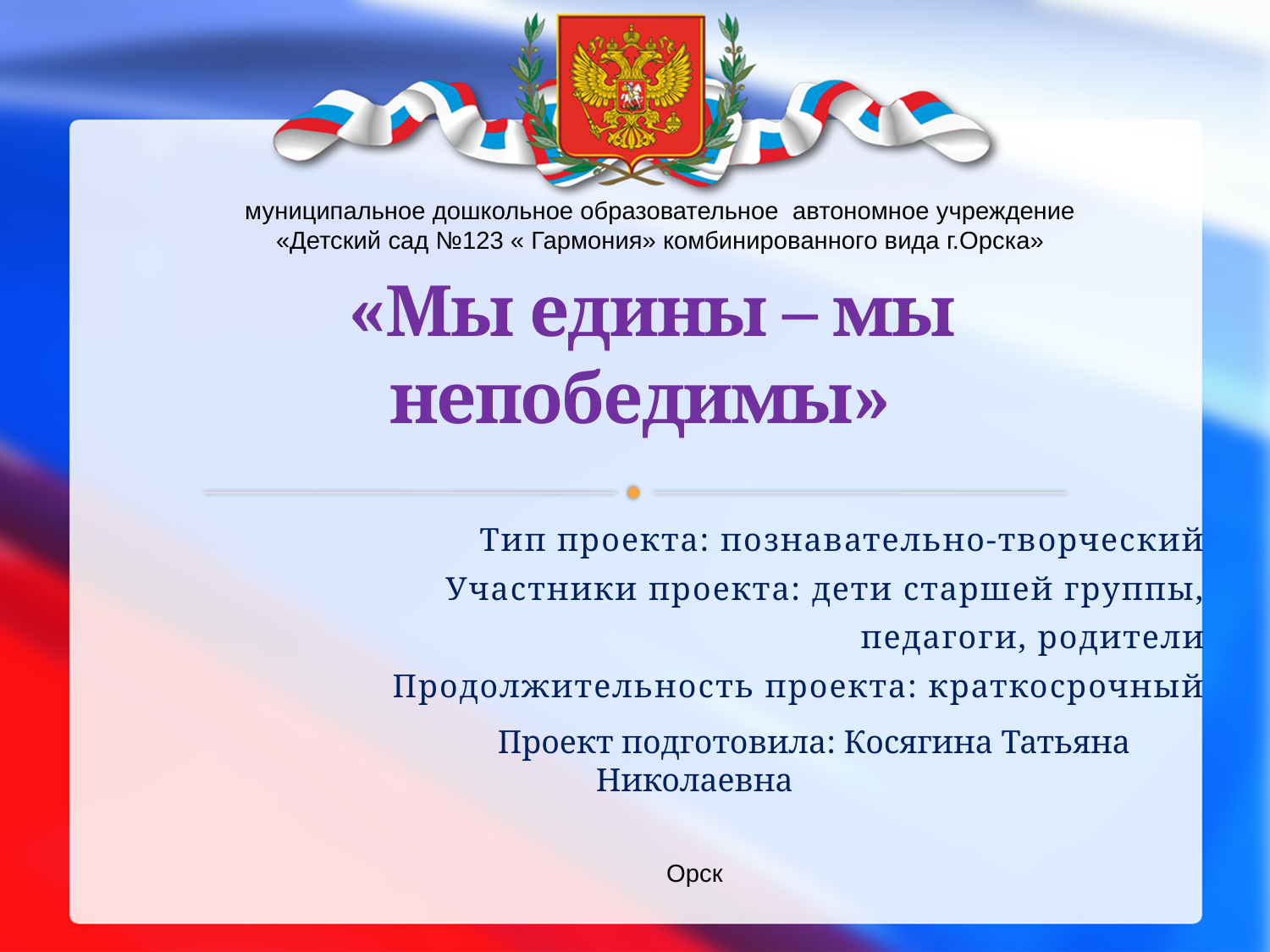

муниципальное дошкольное образовательное  автономное учреждение
«Детский сад №123 « Гармония» комбинированного вида г.Орска»
# «Мы едины – мы непобедимы»
Тип проекта: познавательно-творческий
Участники проекта: дети старшей группы,
 педагоги, родители
Продолжительность проекта: краткосрочный
                             Проект подготовила: Косягина Татьяна Николаевна

Орск